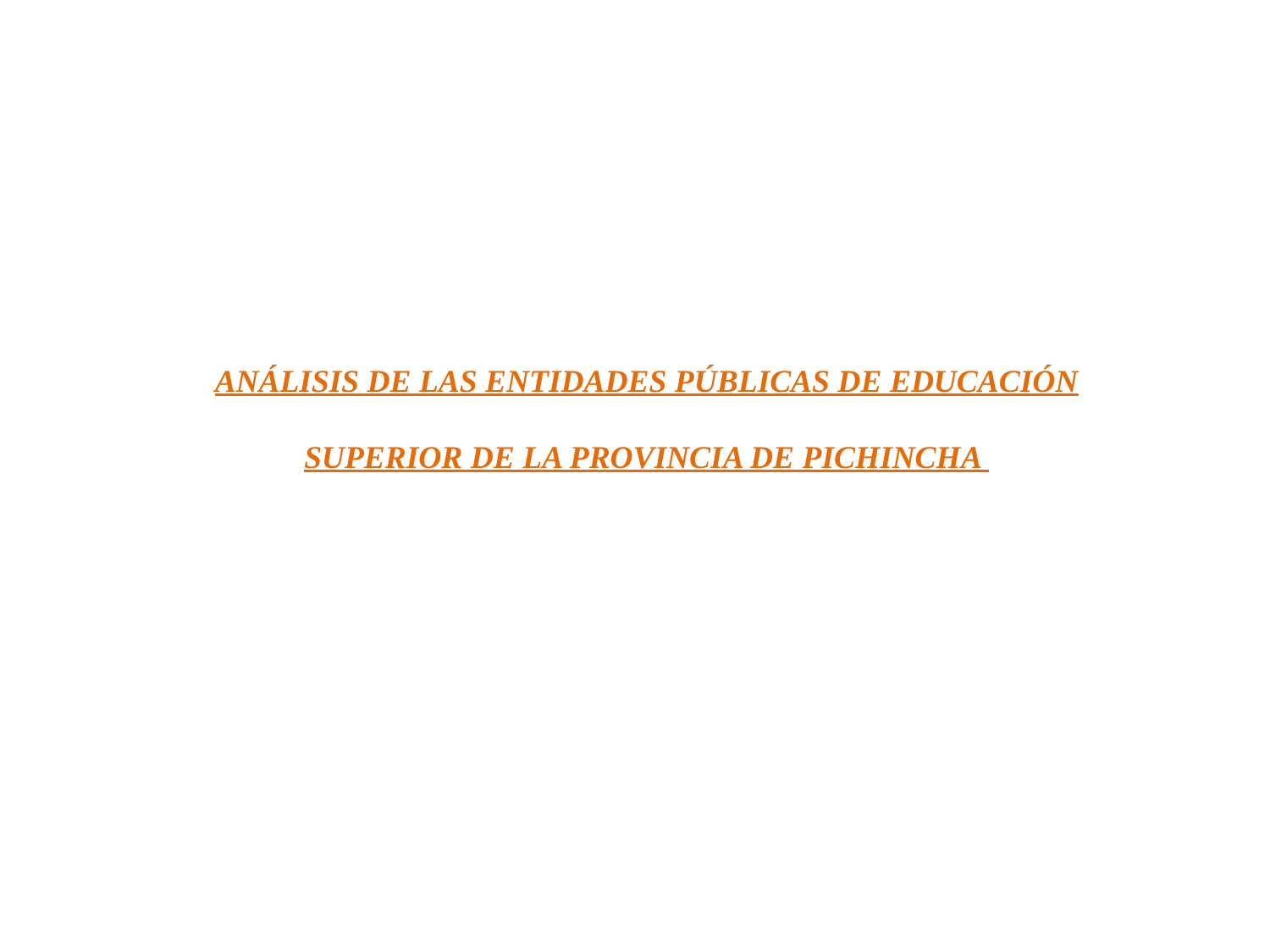

ANÁLISIS DE LAS ENTIDADES PÚBLICAS DE EDUCACIÓN SUPERIOR DE LA PROVINCIA DE PICHINCHA